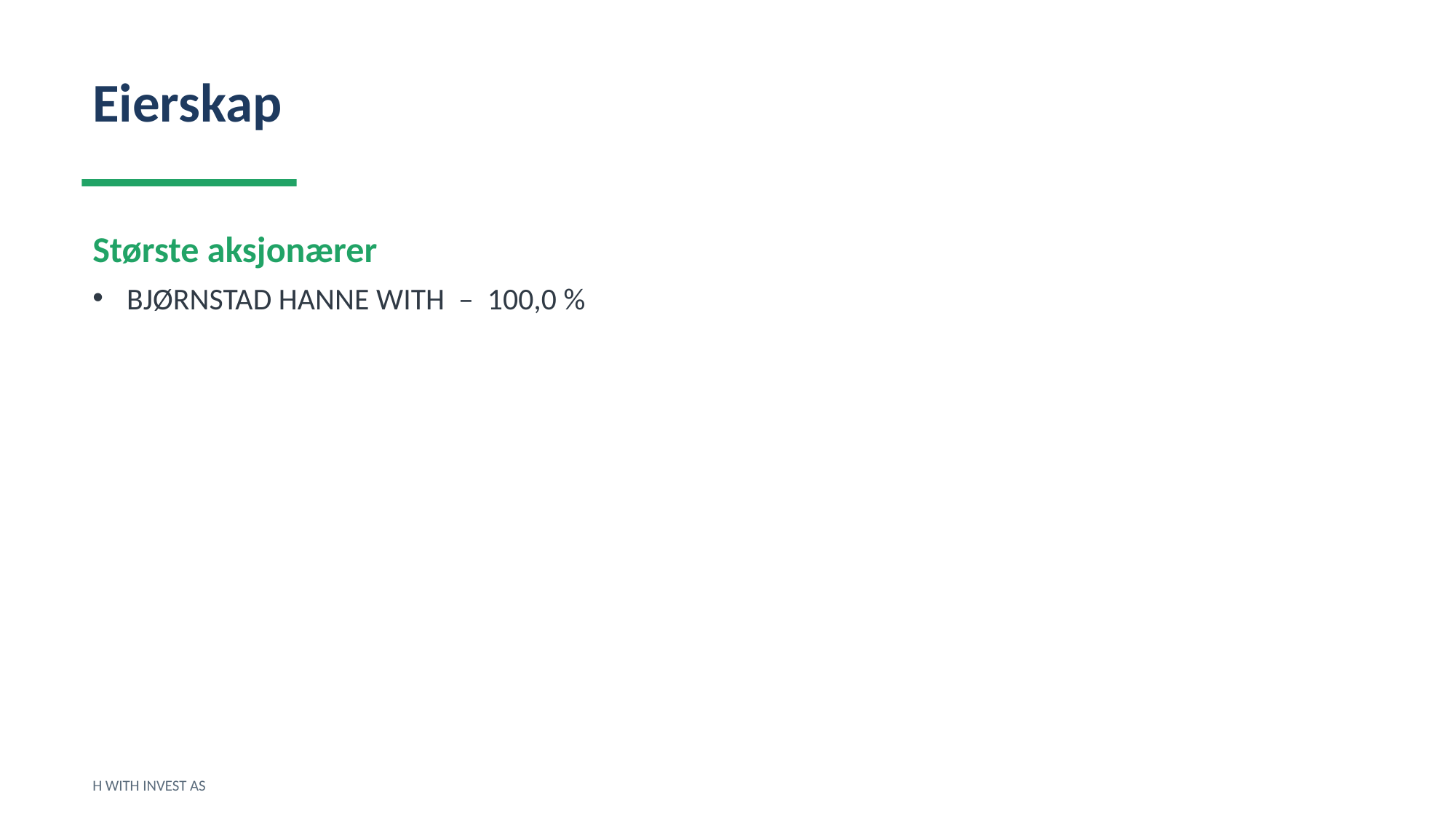

Eierskap

Største aksjonærer
BJØRNSTAD HANNE WITH  –  100,0 %
H WITH INVEST AS